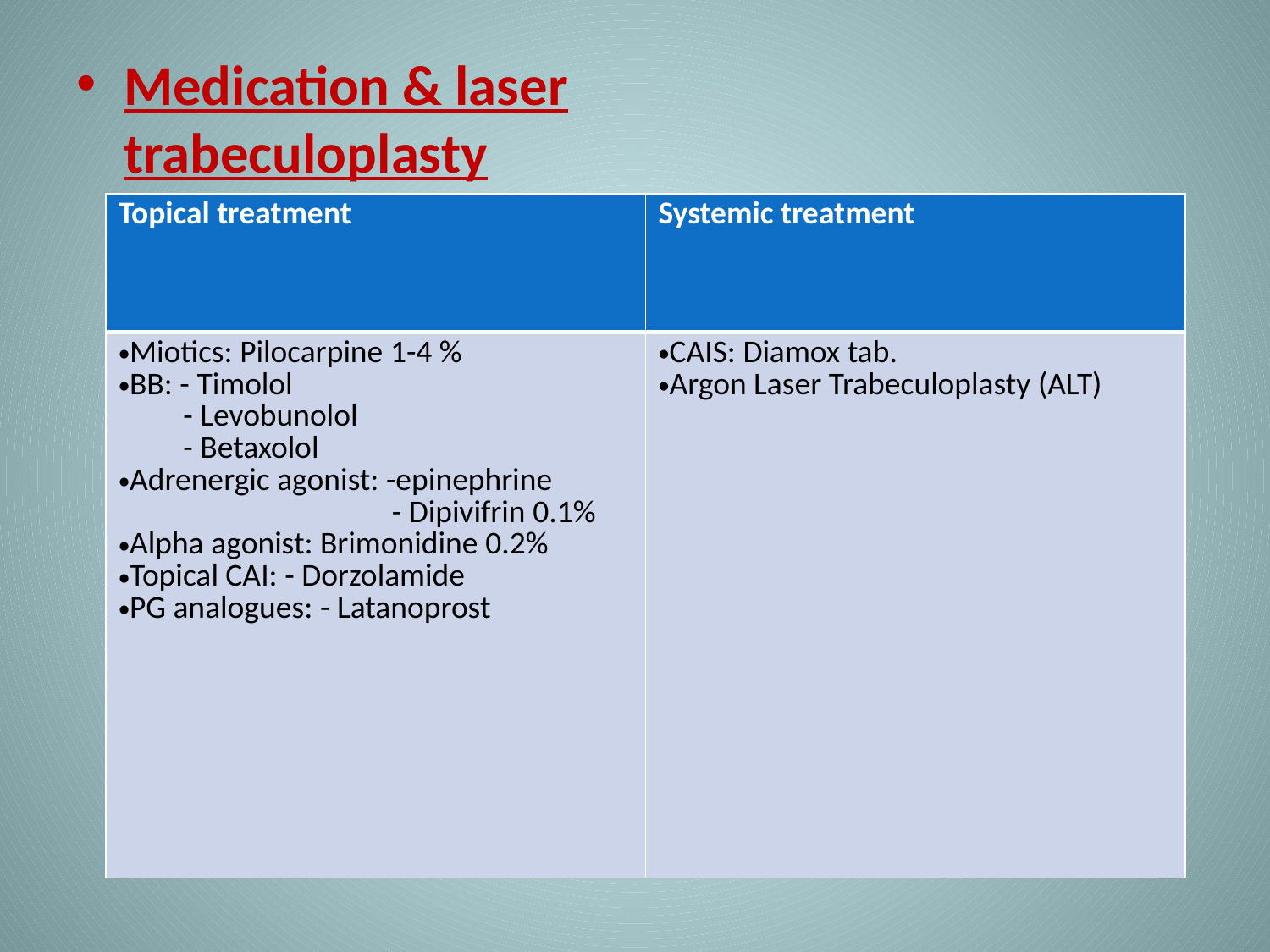

Medication & laser trabeculoplasty

| Topical treatment | Systemic treatment |
| --- | --- |
| Miotics: Pilocarpine 1-4 % BB: - Timolol - Levobunolol - Betaxolol Adrenergic agonist: -epinephrine - Dipivifrin 0.1% Alpha agonist: Brimonidine 0.2% Topical CAI: - Dorzolamide PG analogues: - Latanoprost | CAIS: Diamox tab. Argon Laser Trabeculoplasty (ALT) |